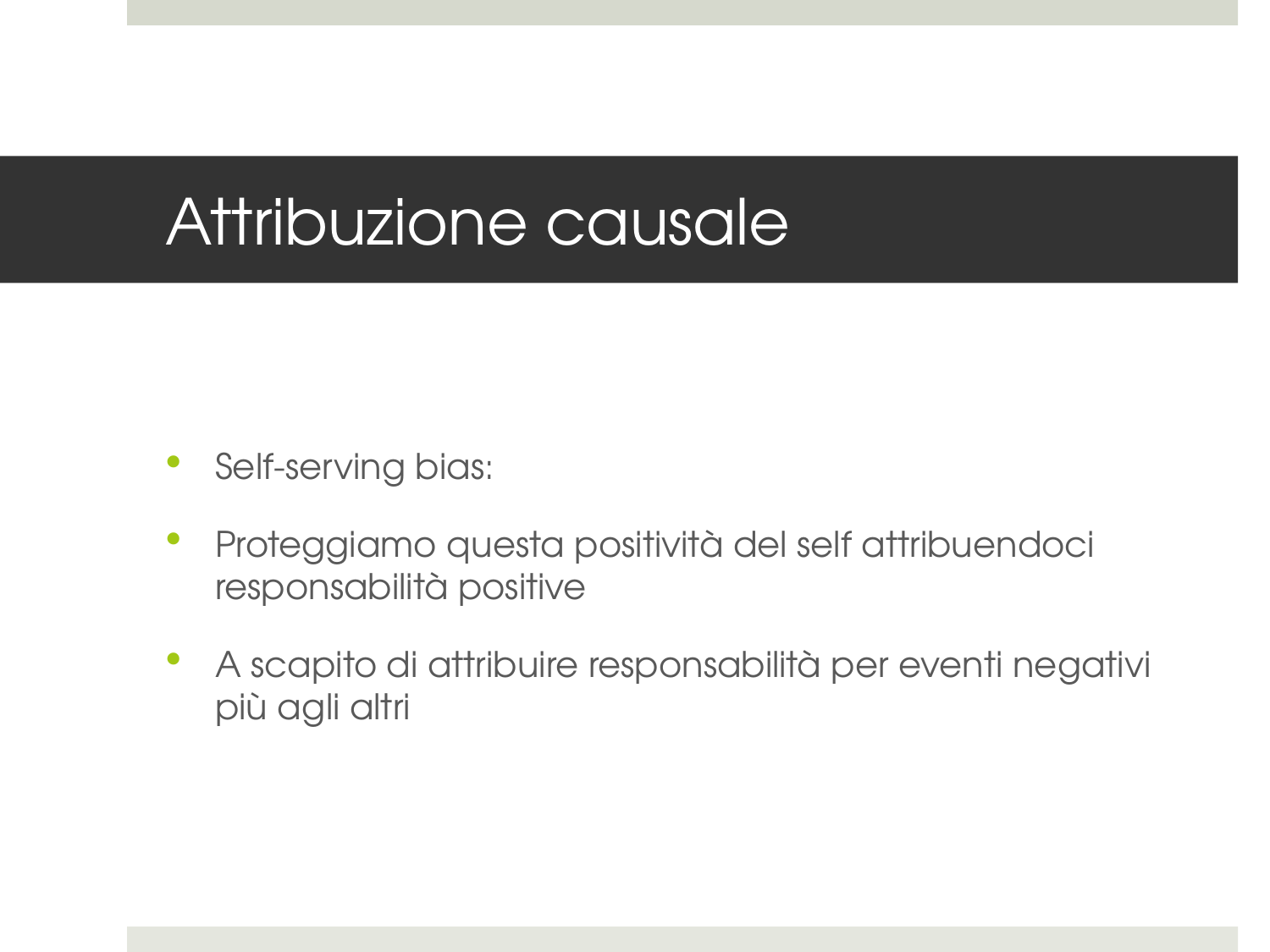

# Attribuzione causale

Self-serving bias:
Proteggiamo questa positività del self attribuendoci responsabilità positive
A scapito di attribuire responsabilità per eventi negativi più agli altri